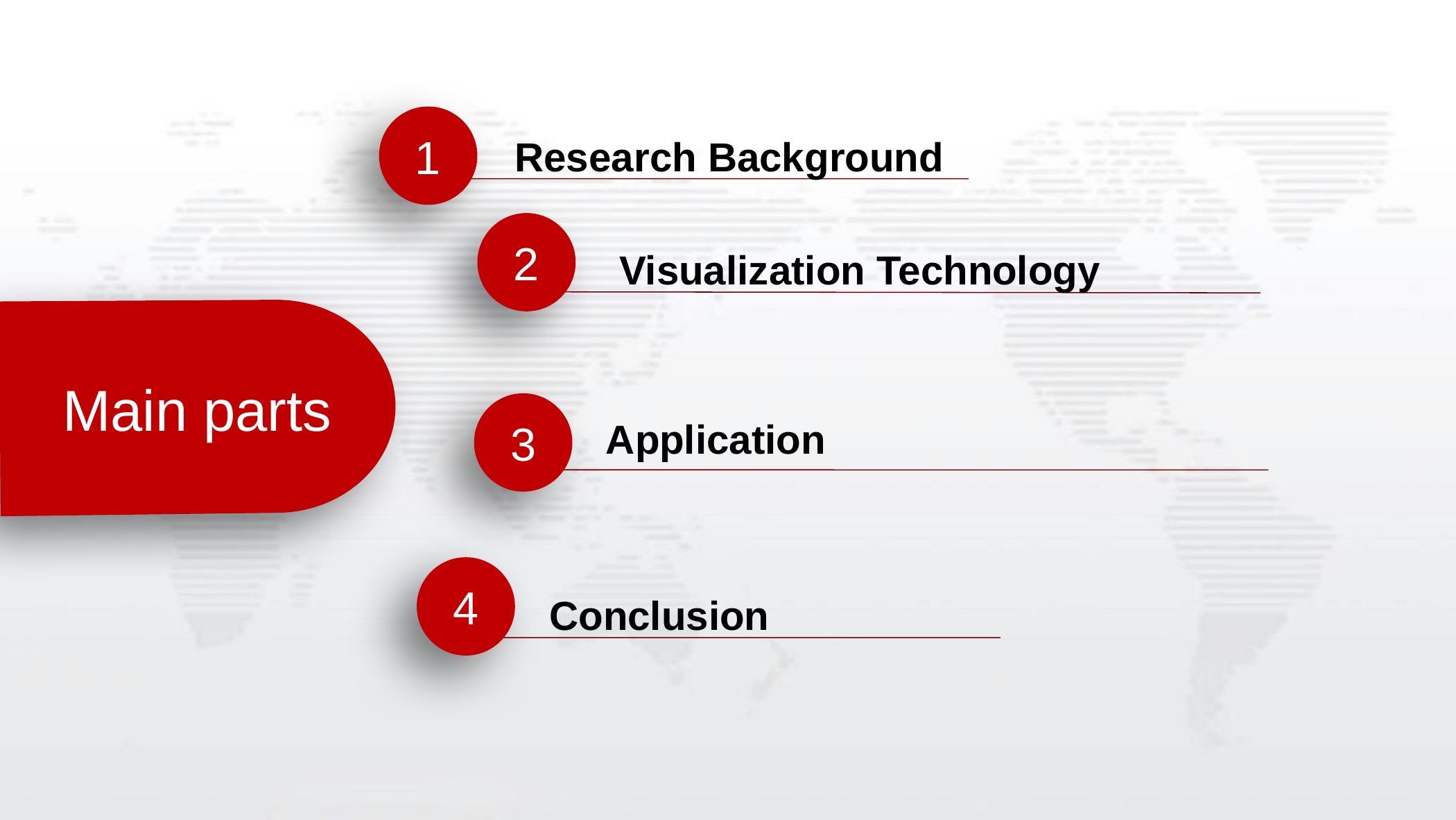

1
Research Background

2
Visualization Technology

Main parts
3
Application

4
Conclusion